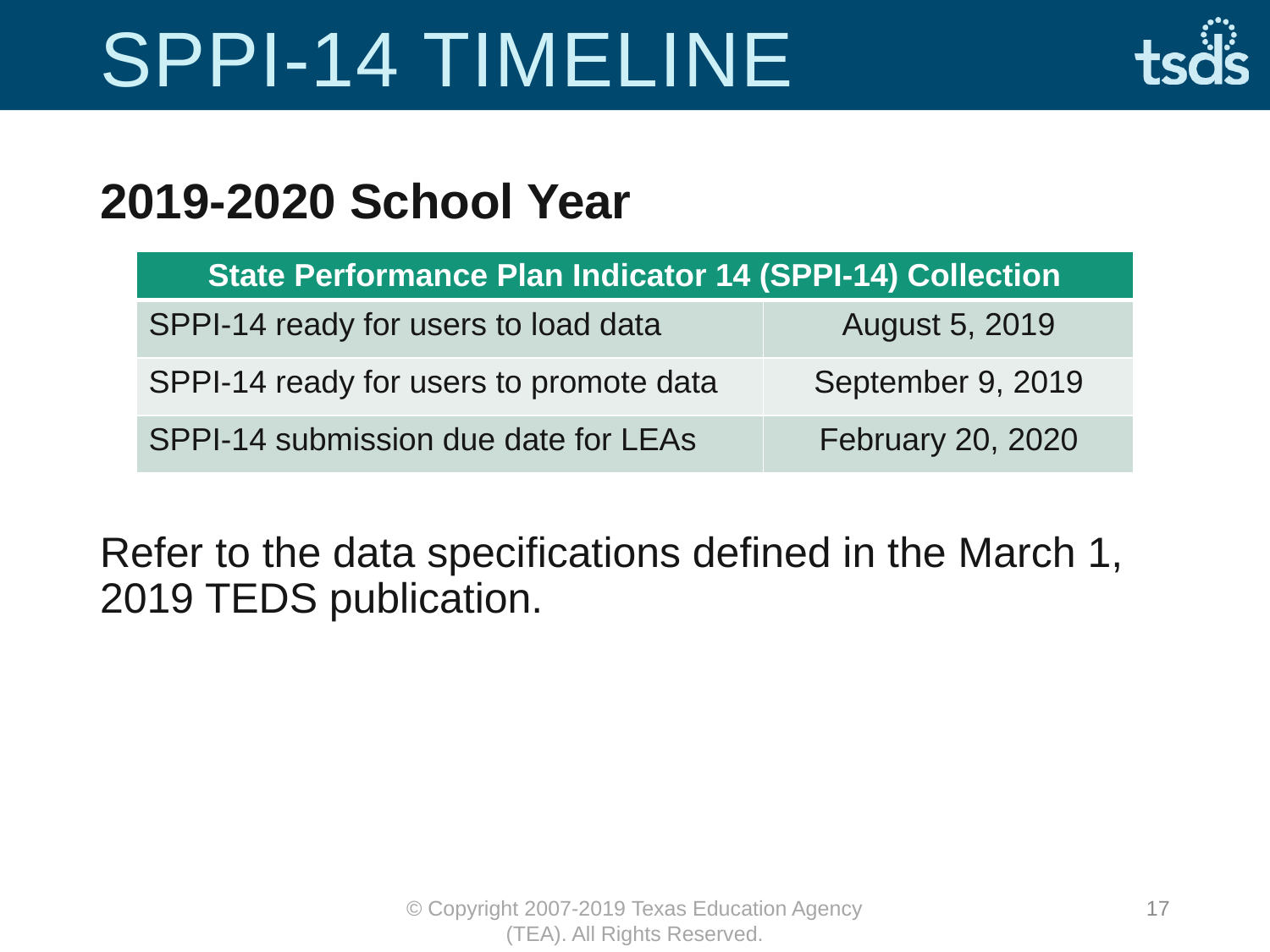

# Sppi-14 timeline
2019-2020 School Year

Refer to the data specifications defined in the March 1, 2019 TEDS publication.

| State Performance Plan Indicator 14 (SPPI-14) Collection |  |
| --- | --- |
| SPPI-14 ready for users to load data | August 5, 2019 |
| SPPI-14 ready for users to promote data | September 9, 2019 |
| SPPI-14 submission due date for LEAs | February 20, 2020 |
17